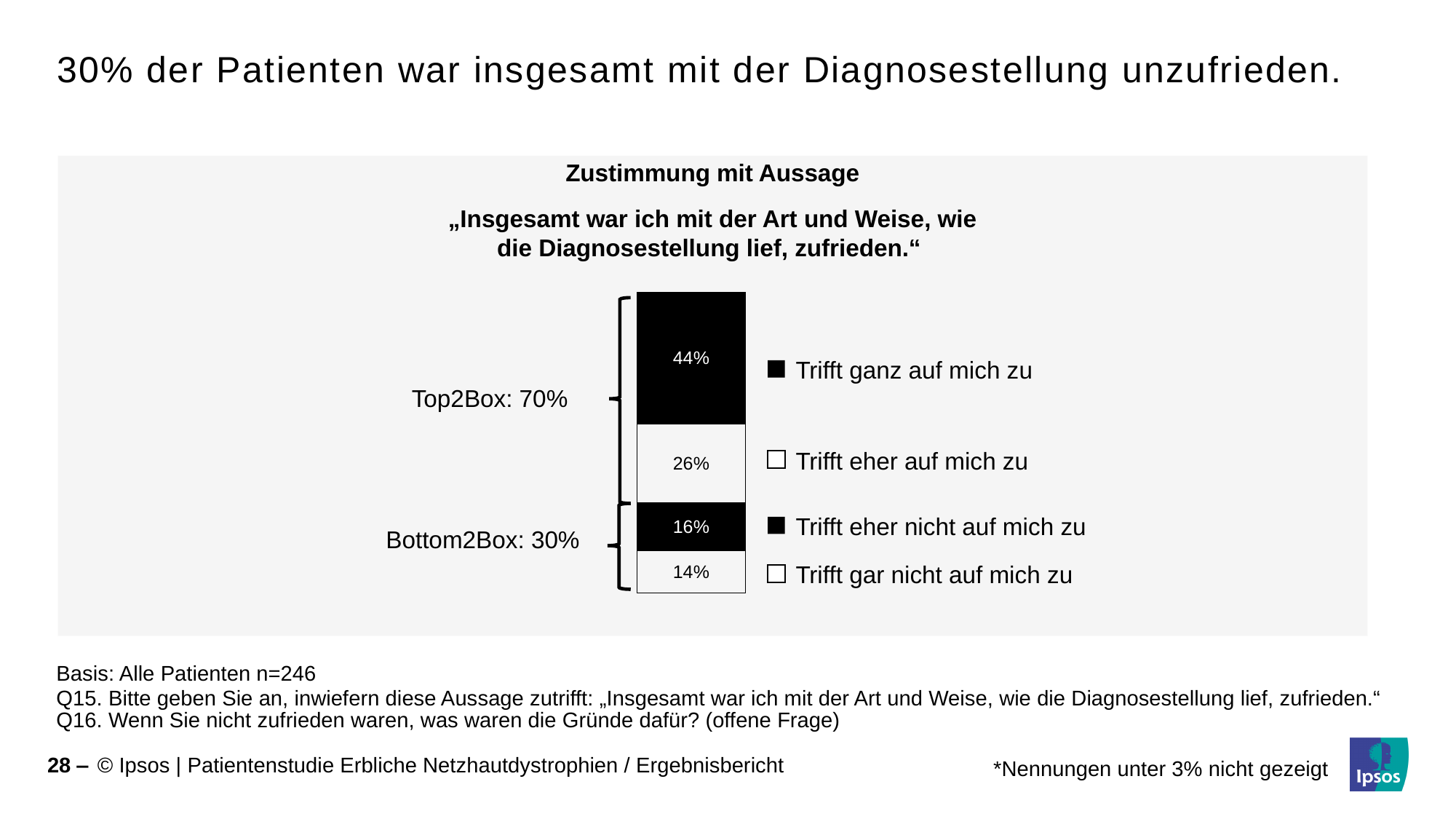

# 30% der Patienten war insgesamt mit der Diagnosestellung unzufrieden.

Zustimmung mit Aussage
„Insgesamt war ich mit der Art und Weise, wie die Diagnosestellung lief, zufrieden.“

### Chart

| Category | Trifft gar nicht auf mich zu  | Trifft eher nicht auf mich zu  | Trifft eher auf mich zu | Trifft ganz auf mich zu |
|---|---|---|---|---|
| Kategorie 1 | 0.138 | 0.159 | 0.26 | 0.435 |
Trifft ganz auf mich zu

Top2Box: 70%
Trifft eher auf mich zu

Trifft eher nicht auf mich zu

Bottom2Box: 30%
Trifft gar nicht auf mich zu

Basis: Alle Patienten n=246
Q15. Bitte geben Sie an, inwiefern diese Aussage zutrifft: „Insgesamt war ich mit der Art und Weise, wie die Diagnosestellung lief, zufrieden.“ Q16. Wenn Sie nicht zufrieden waren, was waren die Gründe dafür? (offene Frage)
28 ‒
*Nennungen unter 3% nicht gezeigt